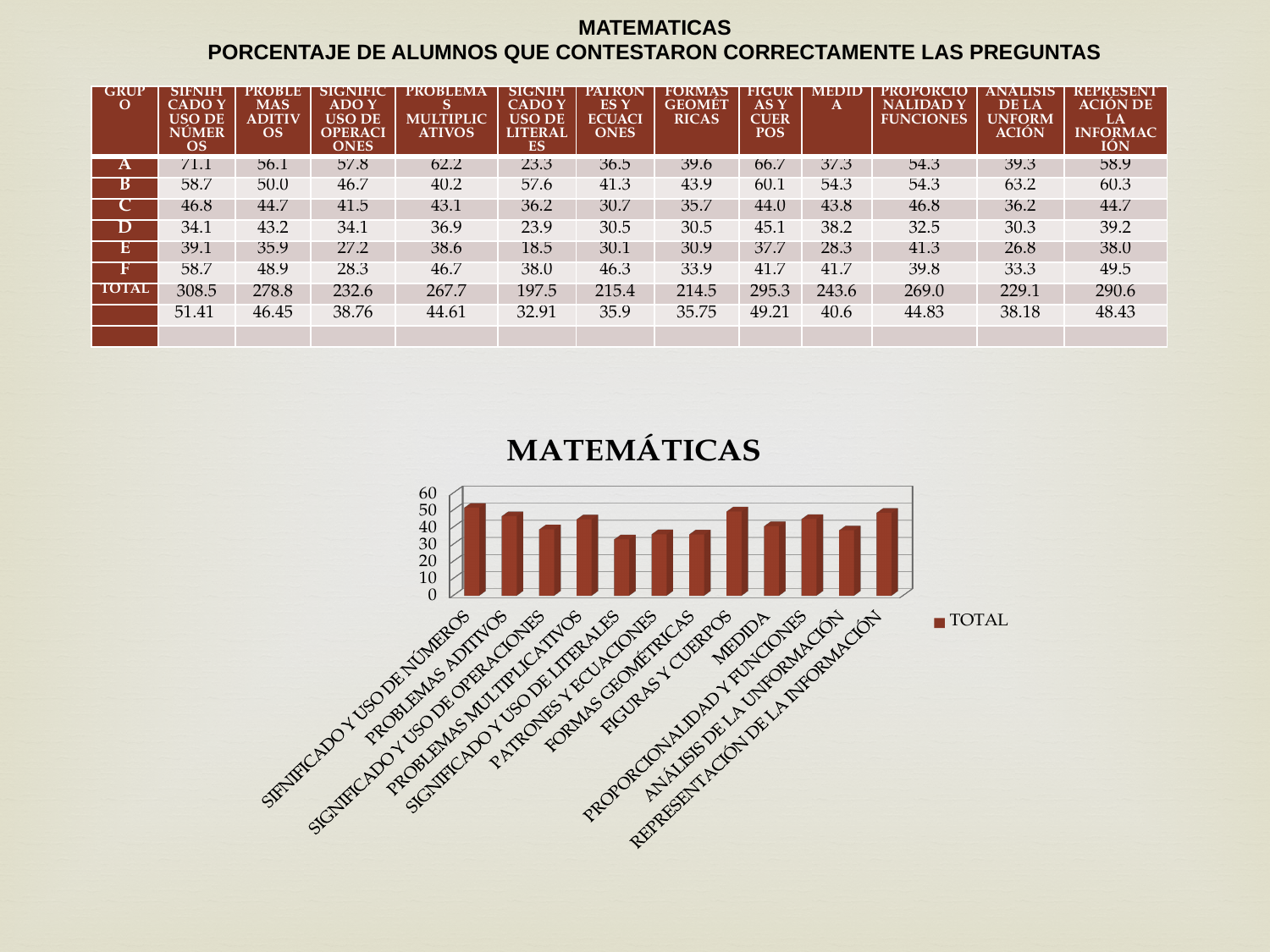

MATEMATICAS
PORCENTAJE DE ALUMNOS QUE CONTESTARON CORRECTAMENTE LAS PREGUNTAS

| GRUPO | SIFNIFICADO Y USO DE NÚMEROS | PROBLEMAS ADITIVOS | SIGNIFICADO Y USO DE OPERACIONES | PROBLEMAS MULTIPLICATIVOS | SIGNIFICADO Y USO DE LITERALES | PATRONES Y ECUACIONES | FORMAS GEOMÉTRICAS | FIGURAS Y CUERPOS | MEDIDA | PROPORCIONALIDAD Y FUNCIONES | ANÁLISIS DE LA UNFORMACIÓN | REPRESENTACIÓN DE LA INFORMACIÓN |
| --- | --- | --- | --- | --- | --- | --- | --- | --- | --- | --- | --- | --- |
| A | 71.1 | 56.1 | 57.8 | 62.2 | 23.3 | 36.5 | 39.6 | 66.7 | 37.3 | 54.3 | 39.3 | 58.9 |
| B | 58.7 | 50.0 | 46.7 | 40.2 | 57.6 | 41.3 | 43.9 | 60.1 | 54.3 | 54.3 | 63.2 | 60.3 |
| C | 46.8 | 44.7 | 41.5 | 43.1 | 36.2 | 30.7 | 35.7 | 44.0 | 43.8 | 46.8 | 36.2 | 44.7 |
| D | 34.1 | 43.2 | 34.1 | 36.9 | 23.9 | 30.5 | 30.5 | 45.1 | 38.2 | 32.5 | 30.3 | 39.2 |
| E | 39.1 | 35.9 | 27.2 | 38.6 | 18.5 | 30.1 | 30.9 | 37.7 | 28.3 | 41.3 | 26.8 | 38.0 |
| F | 58.7 | 48.9 | 28.3 | 46.7 | 38.0 | 46.3 | 33.9 | 41.7 | 41.7 | 39.8 | 33.3 | 49.5 |
| TOTAL | 308.5 | 278.8 | 232.6 | 267.7 | 197.5 | 215.4 | 214.5 | 295.3 | 243.6 | 269.0 | 229.1 | 290.6 |
|  | 51.41 | 46.45 | 38.76 | 44.61 | 32.91 | 35.9 | 35.75 | 49.21 | 40.6 | 44.83 | 38.18 | 48.43 |
|  |  |  |  |  |  |  |  |  |  |  |  |  |

[unsupported chart]